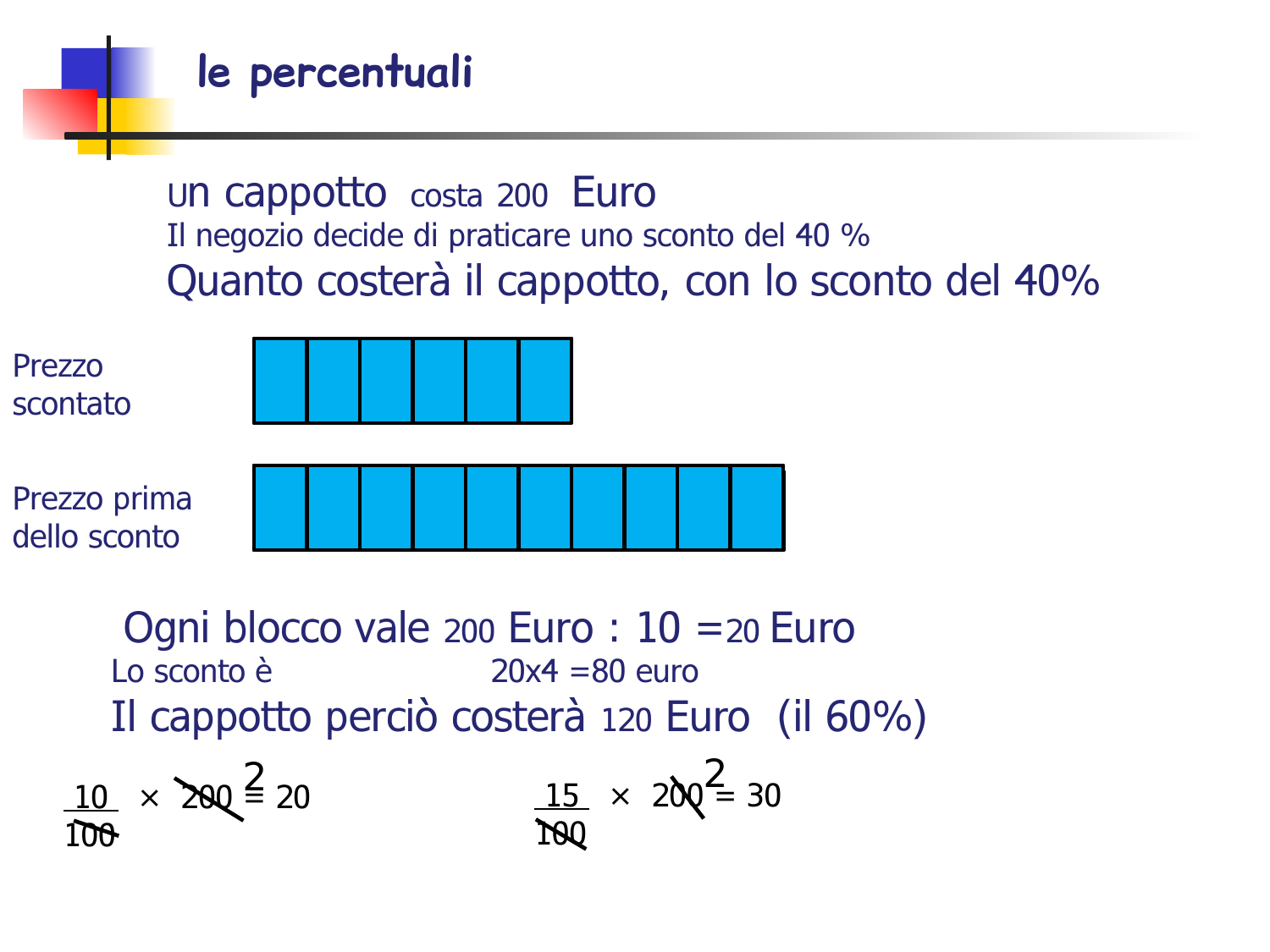

le percentuali
Un cappotto  costa 200  Euro
Il negozio decide di praticare uno sconto del 40 %
Quanto costerà il cappotto, con lo sconto del 40%

Prezzo scontato

Prezzo prima dello sconto
 Ogni blocco vale 200 Euro : 10 =20 Euro
Lo sconto è                      20x4 =80 euro
Il cappotto perciò costerà 120 Euro  (il 60%)
2
2
 15   ×  200 = 30
100
 10   ×  200 = 20
100